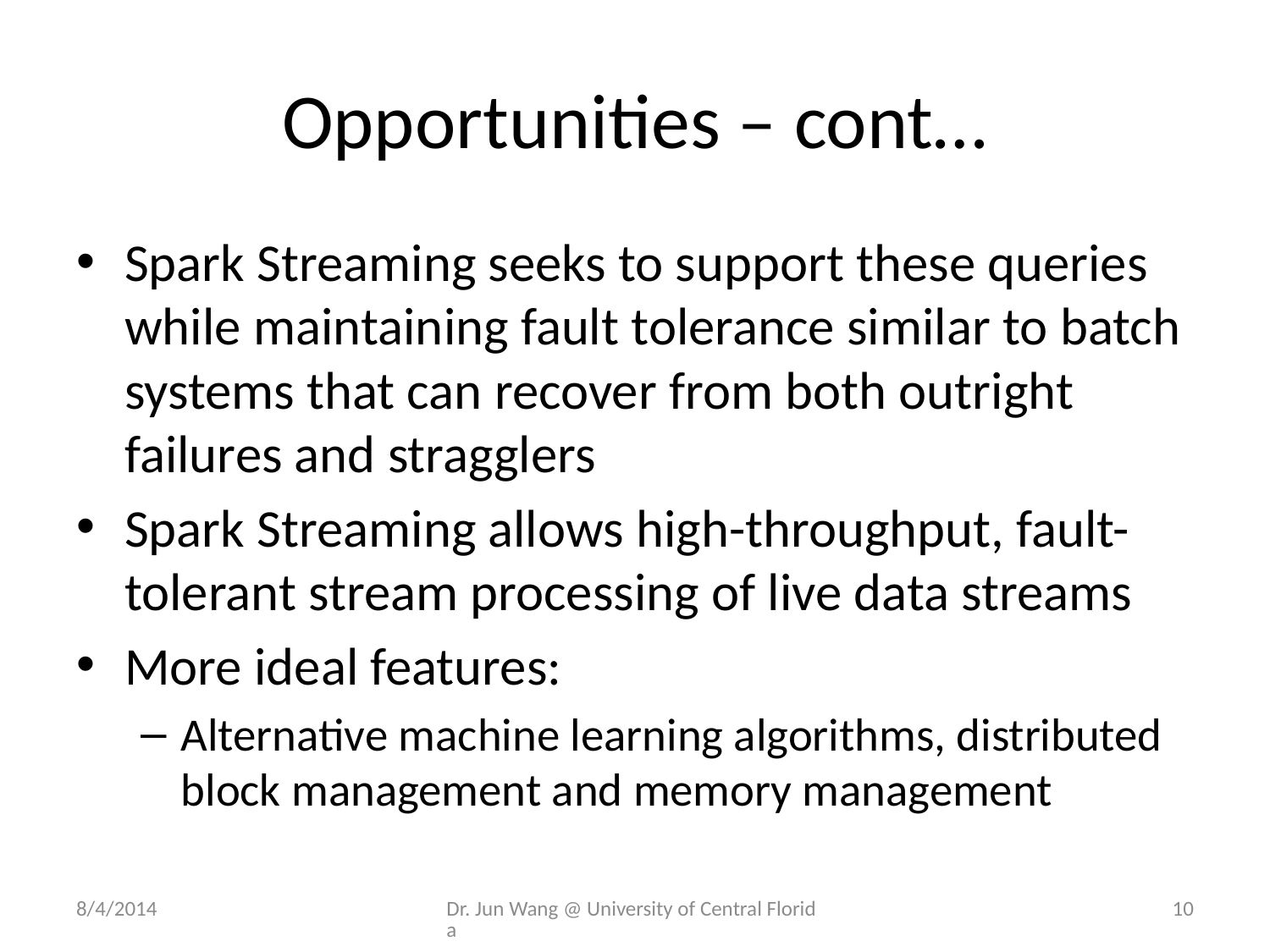

# Opportunities – cont…
Spark Streaming seeks to support these queries while maintaining fault tolerance similar to batch systems that can recover from both outright failures and stragglers
Spark Streaming allows high-throughput, fault-tolerant stream processing of live data streams
More ideal features:
Alternative machine learning algorithms, distributed block management and memory management
8/4/2014
Dr. Jun Wang @ University of Central Florida
10